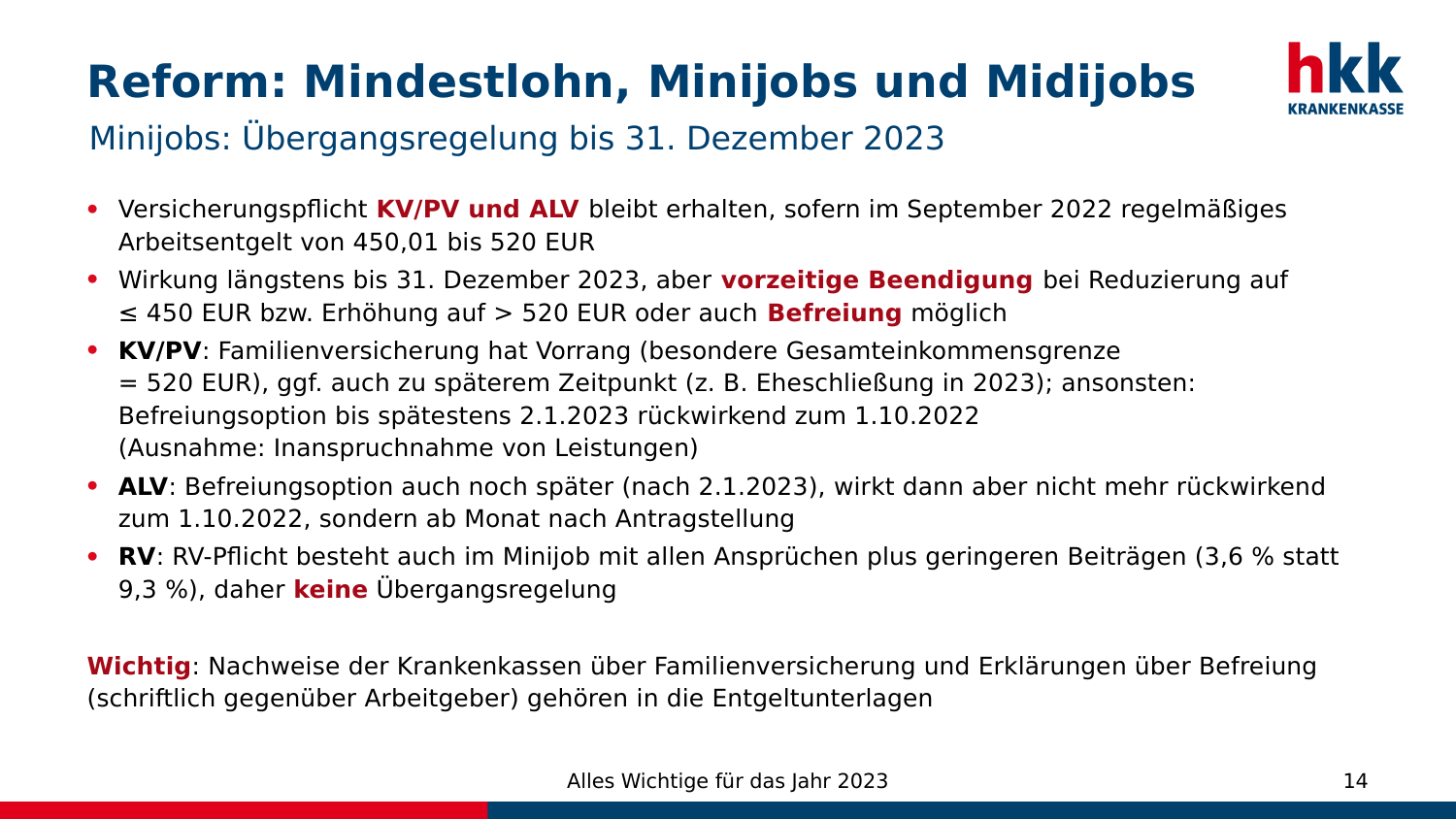

# Reform: Mindestlohn, Minijobs und Midijobs
Minijobs: Übergangsregelung bis 31. Dezember 2023
Versicherungspflicht KV/PV und ALV bleibt erhalten, sofern im September 2022 regelmäßiges Arbeitsentgelt von 450,01 bis 520 EUR
Wirkung längstens bis 31. Dezember 2023, aber vorzeitige Beendigung bei Reduzierung auf
≤ 450 EUR bzw. Erhöhung auf > 520 EUR oder auch Befreiung möglich
KV/PV: Familienversicherung hat Vorrang (besondere Gesamteinkommensgrenze
= 520 EUR), ggf. auch zu späterem Zeitpunkt (z. B. Eheschließung in 2023); ansonsten: Befreiungsoption bis spätestens 2.1.2023 rückwirkend zum 1.10.2022
(Ausnahme: Inanspruchnahme von Leistungen)
ALV: Befreiungsoption auch noch später (nach 2.1.2023), wirkt dann aber nicht mehr rückwirkend zum 1.10.2022, sondern ab Monat nach Antragstellung
RV: RV-Pflicht besteht auch im Minijob mit allen Ansprüchen plus geringeren Beiträgen (3,6 % statt 9,3 %), daher keine Übergangsregelung

Wichtig: Nachweise der Krankenkassen über Familienversicherung und Erklärungen über Befreiung (schriftlich gegenüber Arbeitgeber) gehören in die Entgeltunterlagen

Alles Wichtige für das Jahr 2023
14